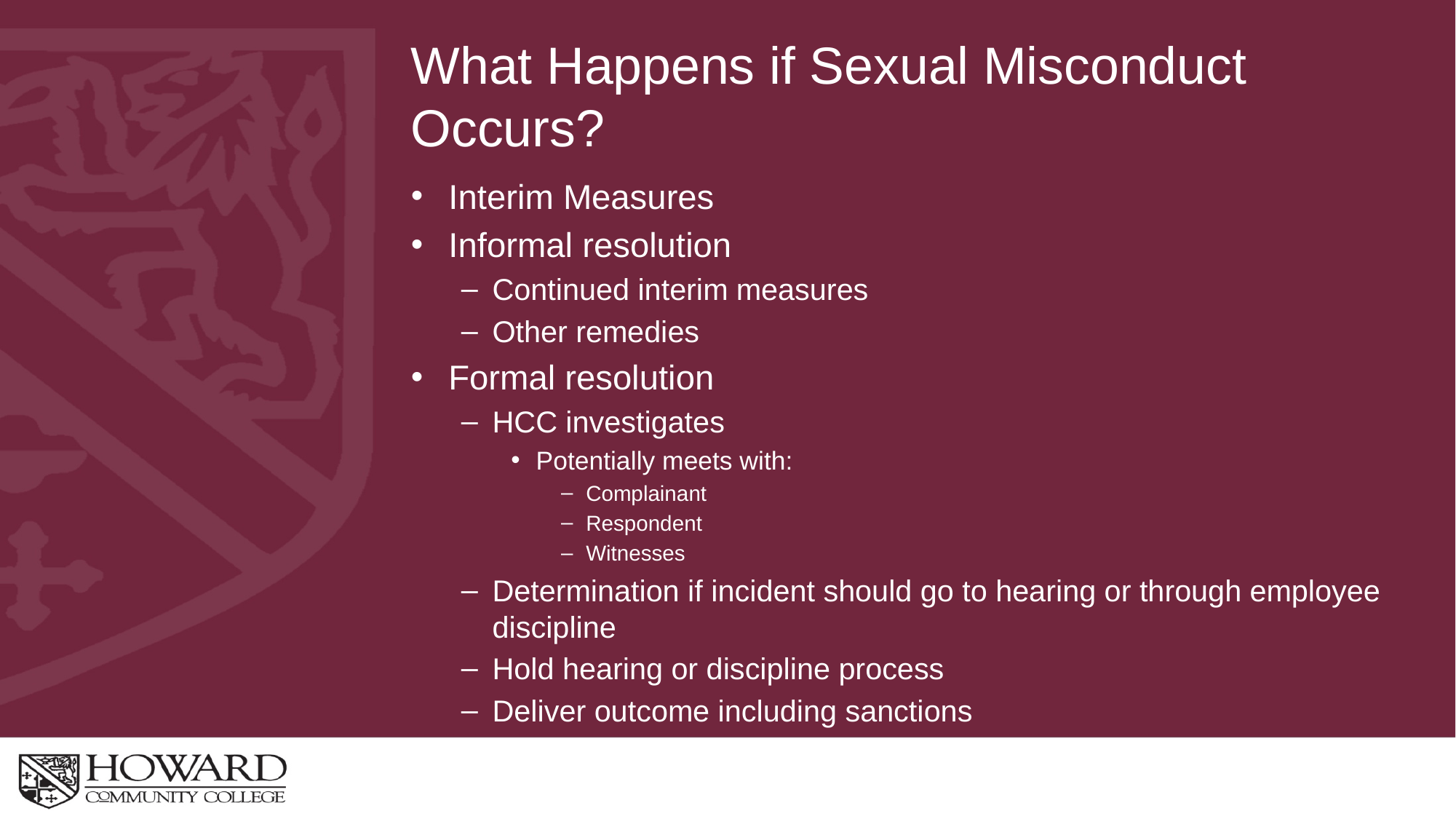

# What Happens if Sexual Misconduct Occurs?
Interim Measures
Informal resolution
Continued interim measures
Other remedies
Formal resolution
HCC investigates
Potentially meets with:
Complainant
Respondent
Witnesses
Determination if incident should go to hearing or through employee discipline
Hold hearing or discipline process
Deliver outcome including sanctions
Appeal if necessary